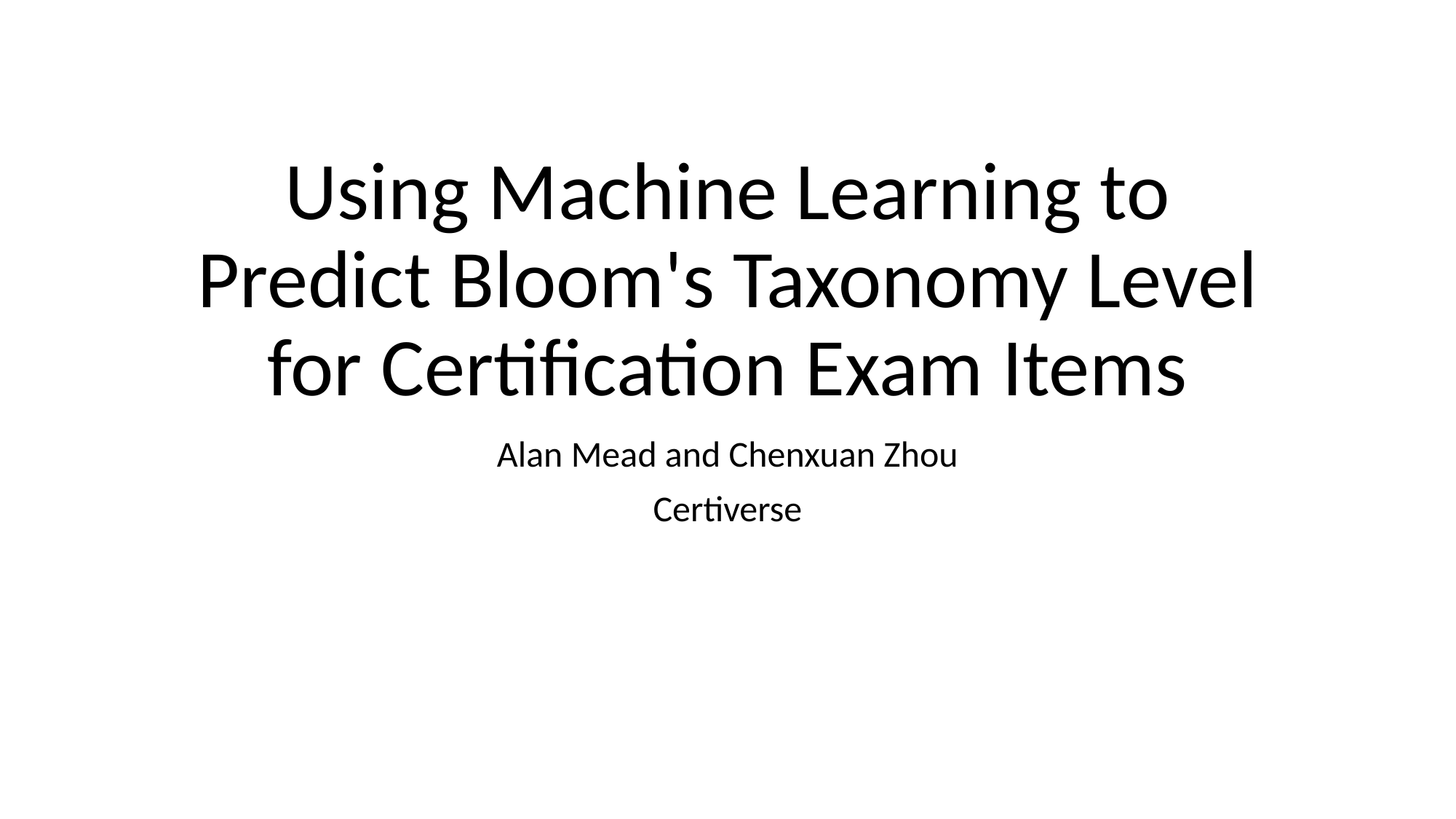

# Using Machine Learning to Predict Bloom's Taxonomy Level for Certification Exam Items
Alan Mead and Chenxuan Zhou
Certiverse